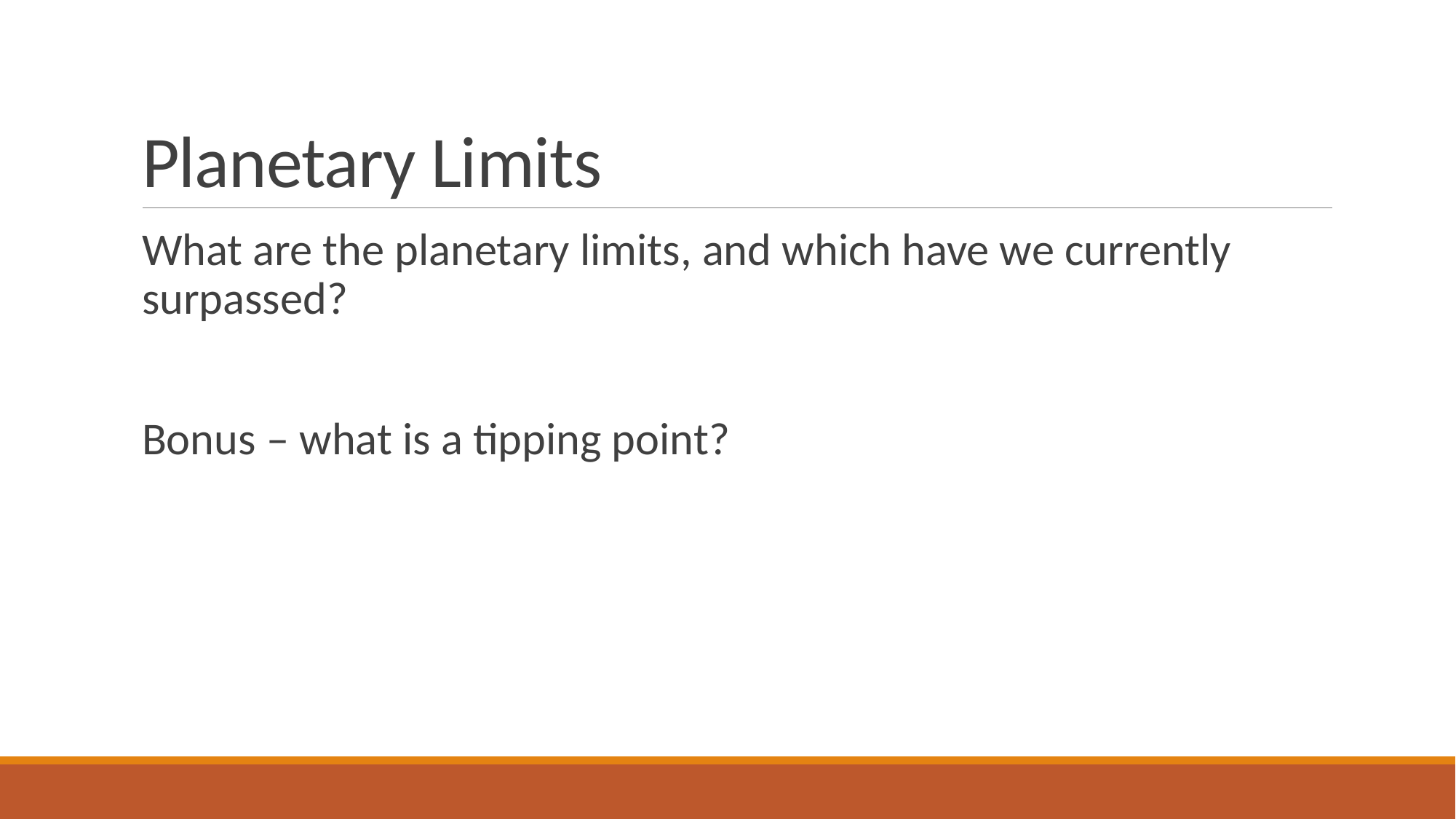

# Planetary Limits
What are the planetary limits, and which have we currently surpassed?

Bonus – what is a tipping point?